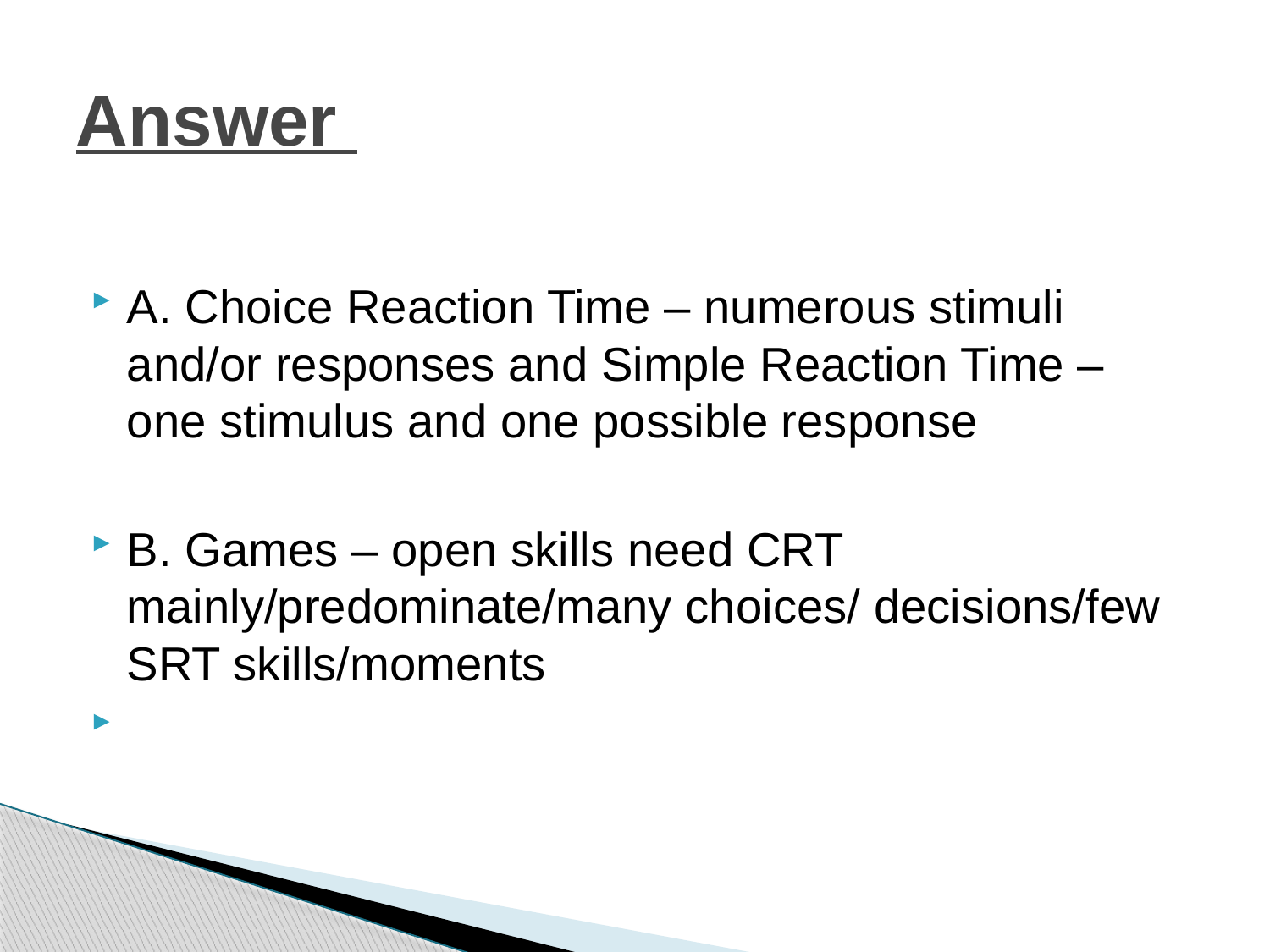

# Answer

A. Choice Reaction Time – numerous stimuli and/or responses and Simple Reaction Time – one stimulus and one possible response

B. Games – open skills need CRT mainly/predominate/many choices/ decisions/few SRT skills/moments